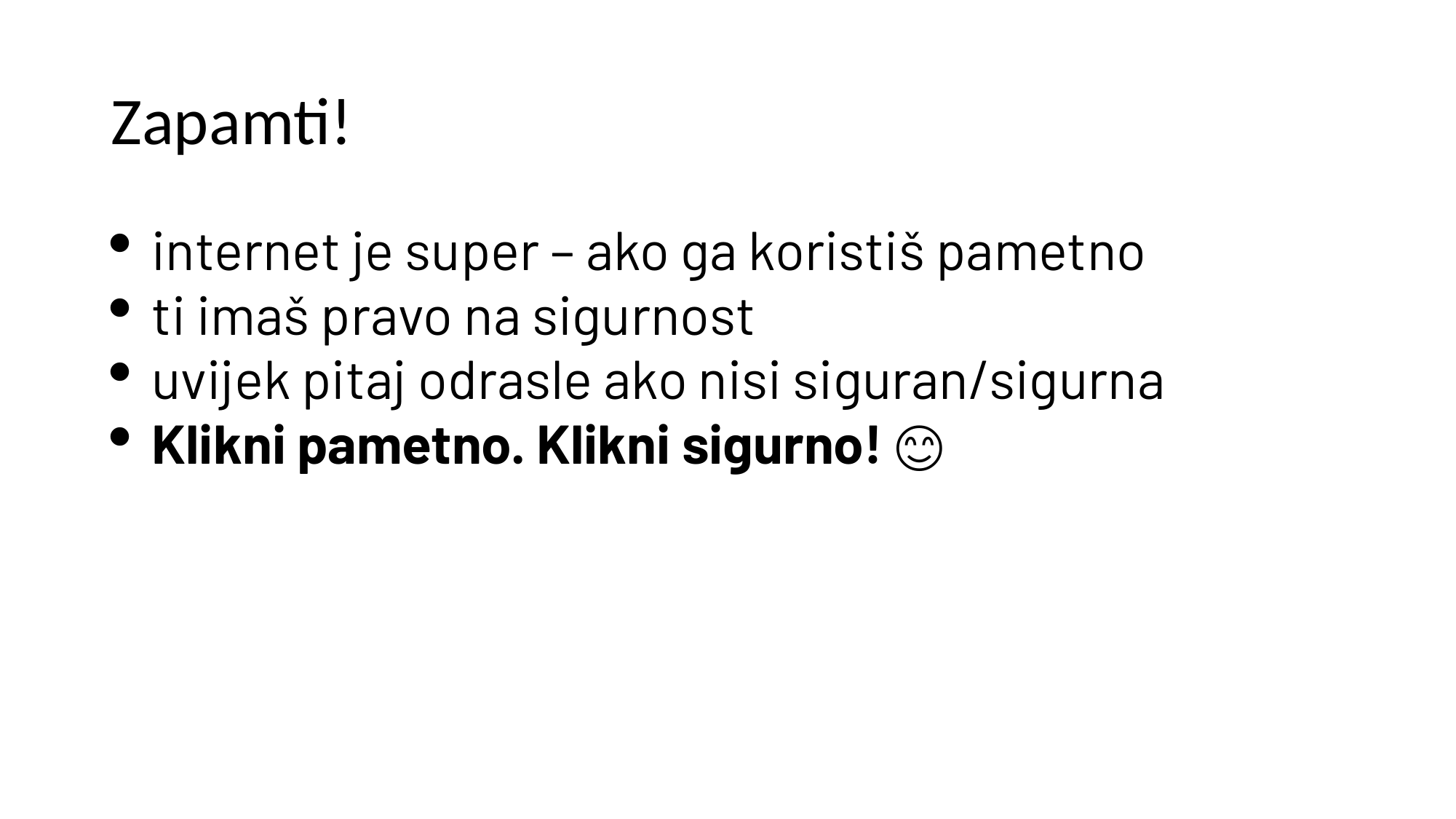

# Zapamti!
internet je super – ako ga koristiš pametno
ti imaš pravo na sigurnost
uvijek pitaj odrasle ako nisi siguran/sigurna
Klikni pametno. Klikni sigurno! 😊